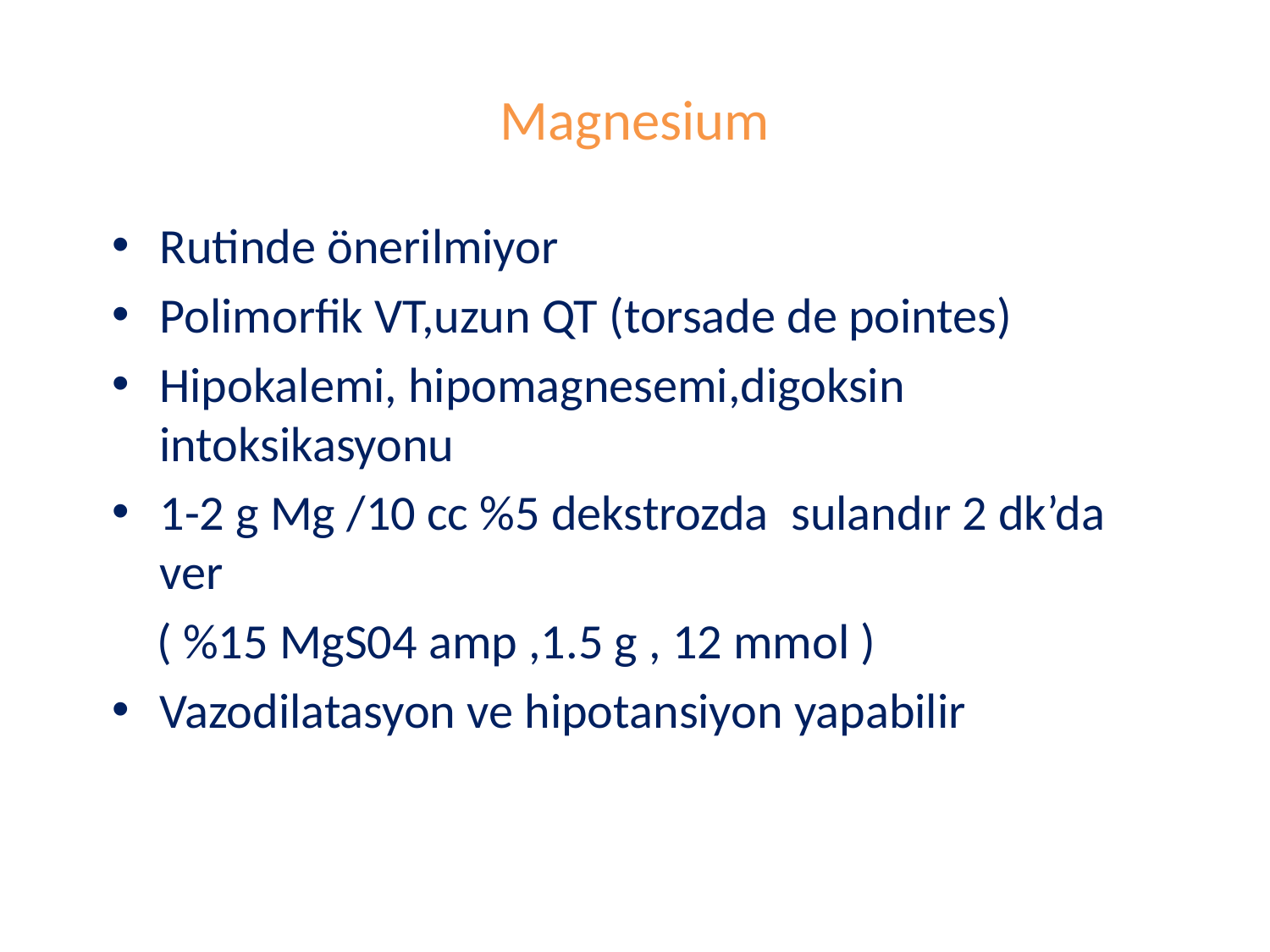

# Magnesium
Rutinde önerilmiyor
Polimorfik VT,uzun QT (torsade de pointes)
Hipokalemi, hipomagnesemi,digoksin intoksikasyonu
1-2 g Mg /10 cc %5 dekstrozda  sulandır 2 dk’da ver
    ( %15 MgS04 amp ,1.5 g , 12 mmol )
Vazodilatasyon ve hipotansiyon yapabilir